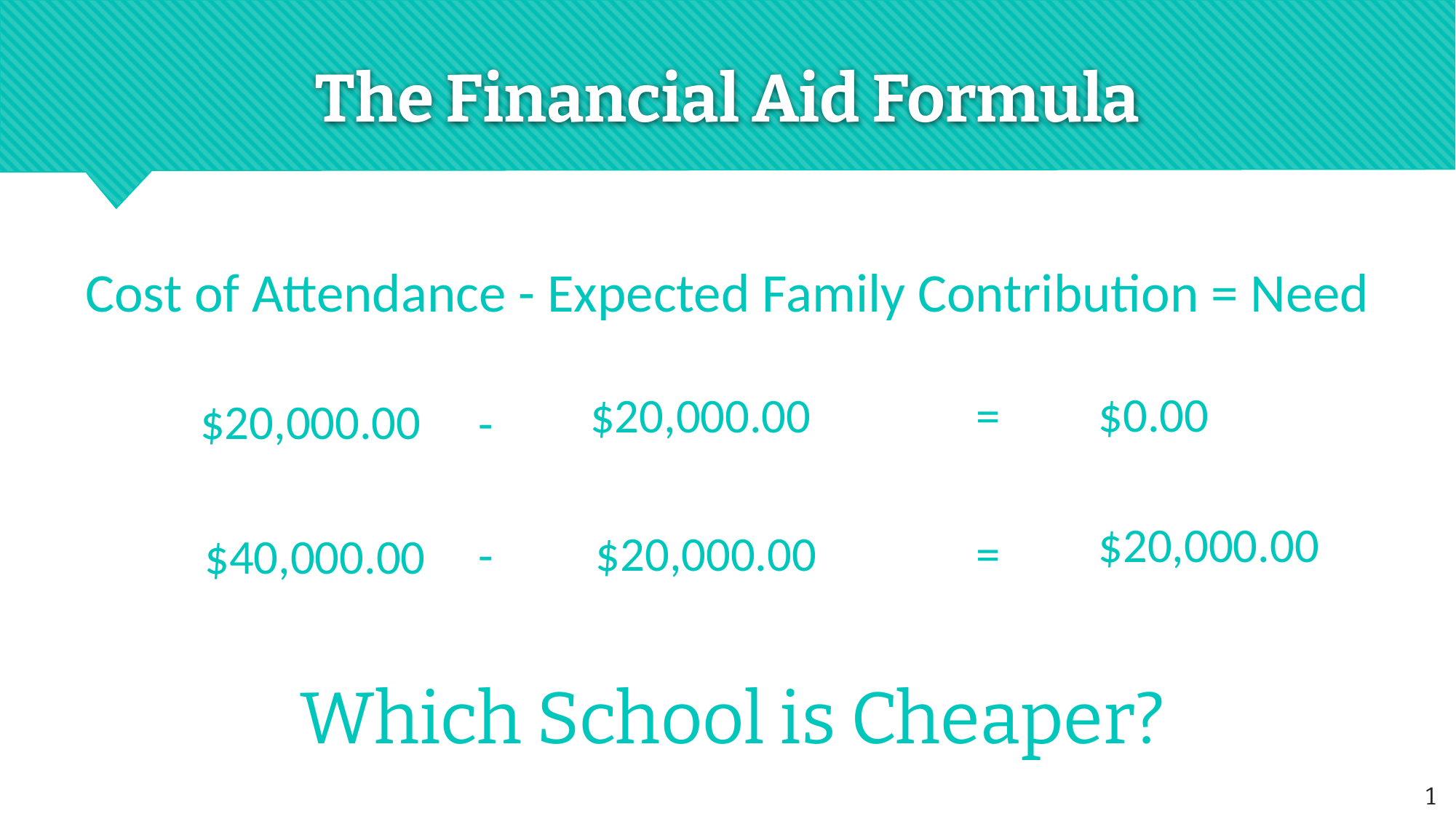

# The Financial Aid Formula
Cost of Attendance - Expected Family Contribution = Need
$0.00
=
$20,000.00
$20,000.00
-
$20,000.00
$20,000.00
=
-
$40,000.00
I
Which School is Cheaper?
1